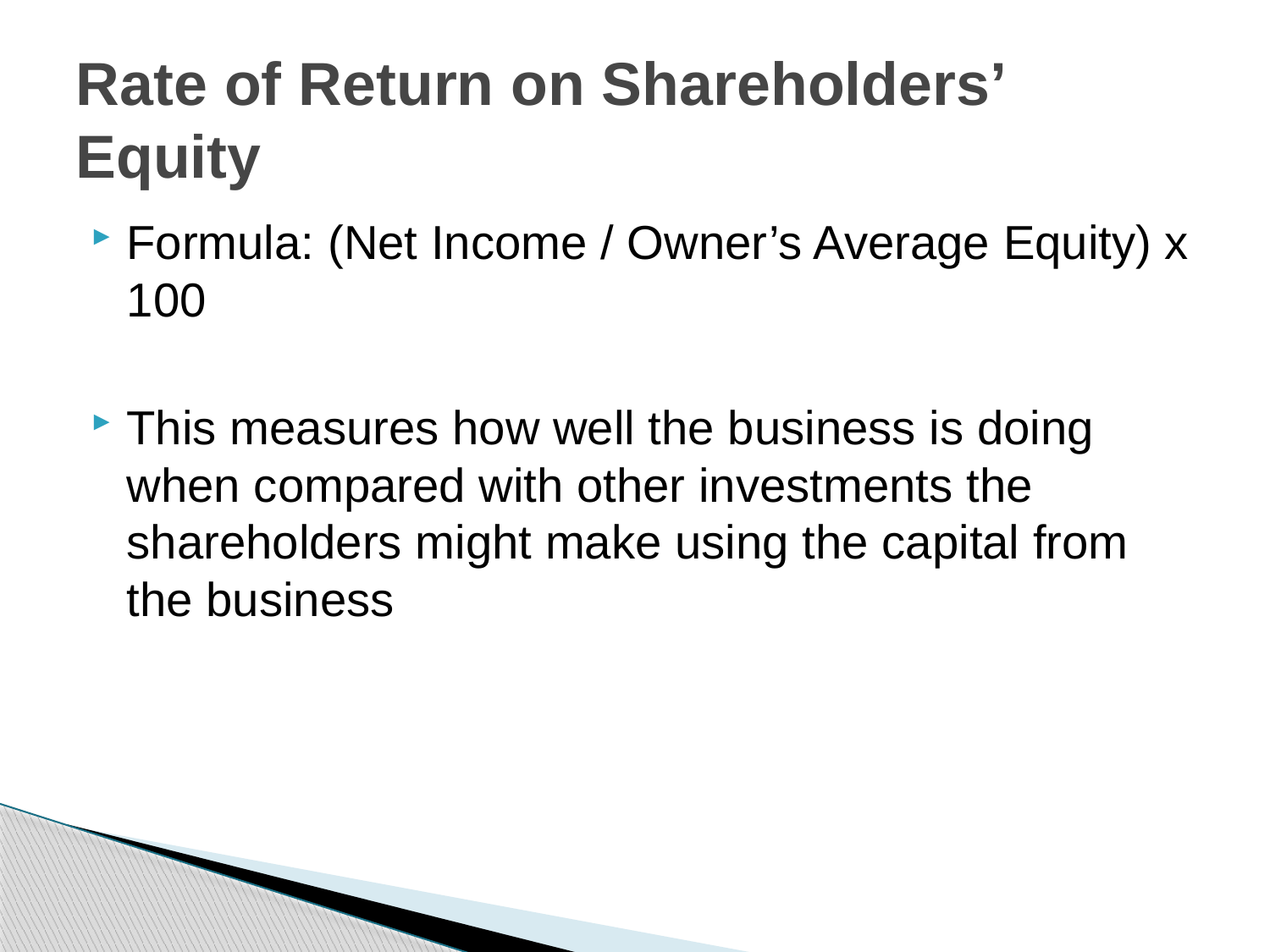

# Rate of Return on Shareholders’ Equity
Formula: (Net Income / Owner’s Average Equity) x 100

This measures how well the business is doing when compared with other investments the shareholders might make using the capital from the business